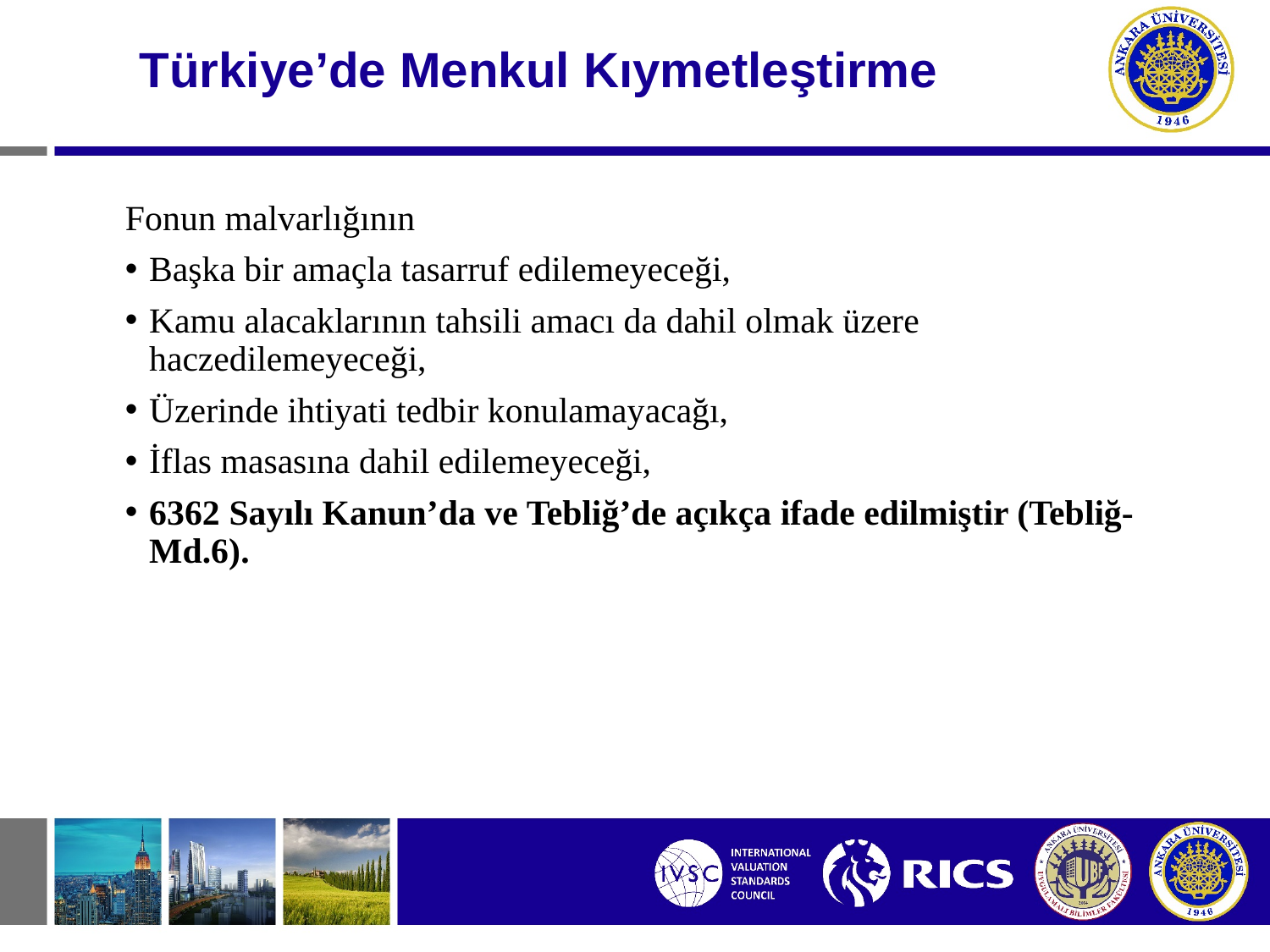

# Türkiye’de Menkul Kıymetleştirme
Fonun malvarlığının
Başka bir amaçla tasarruf edilemeyeceği,
Kamu alacaklarının tahsili amacı da dahil olmak üzere haczedilemeyeceği,
Üzerinde ihtiyati tedbir konulamayacağı,
İflas masasına dahil edilemeyeceği,
6362 Sayılı Kanun’da ve Tebliğ’de açıkça ifade edilmiştir (Tebliğ-Md.6).